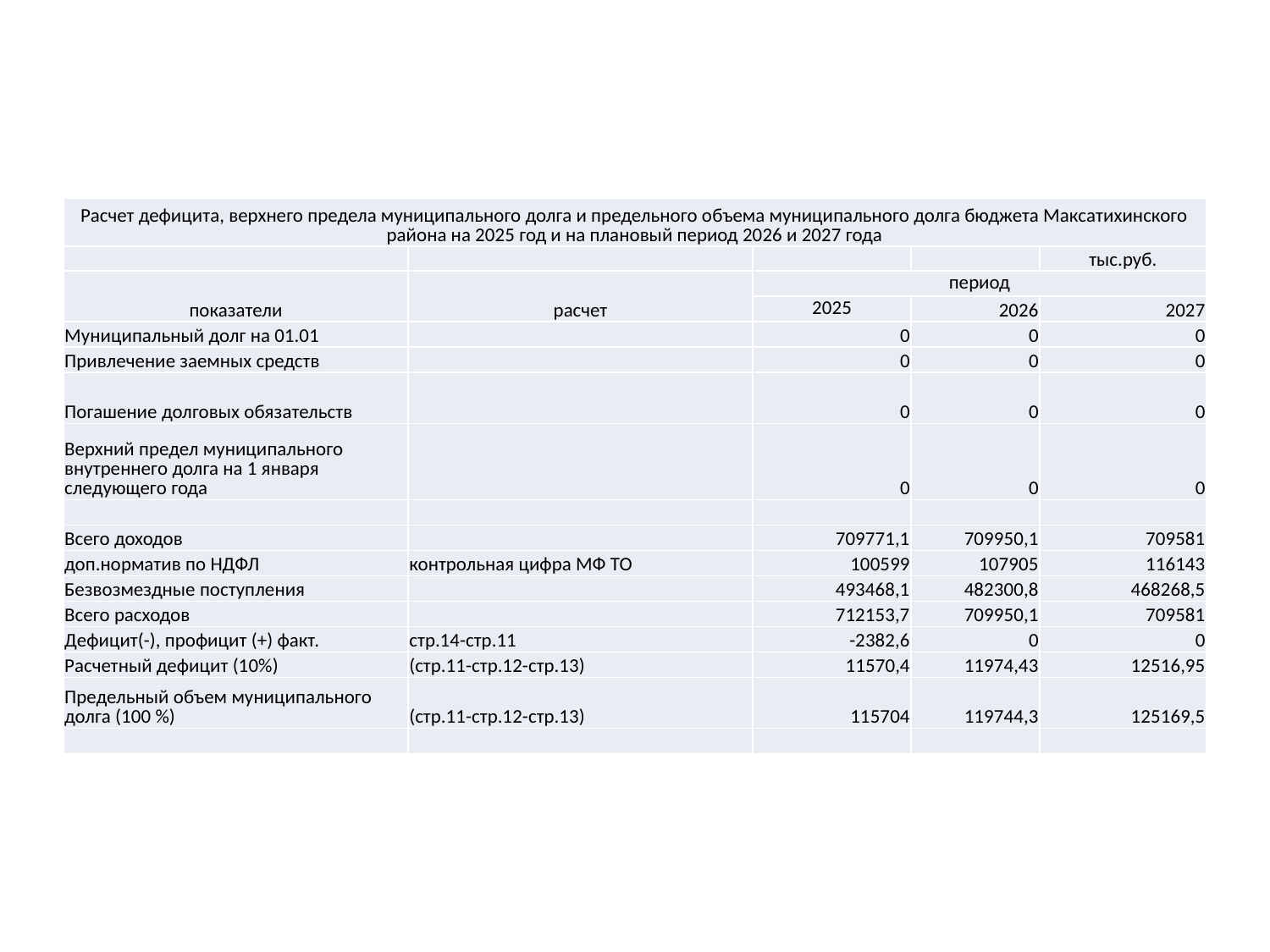

# СПАСИБО ЗА ВНИМАНИЕ
| Расчет дефицита, верхнего предела муниципального долга и предельного объема муниципального долга бюджета Максатихинского района на 2025 год и на плановый период 2026 и 2027 года |  |  |  |  |
| --- | --- | --- | --- | --- |
|  |  |  |  | тыс.руб. |
| показатели | расчет | период |  |  |
|  |  | 2025 | 2026 | 2027 |
| Муниципальный долг на 01.01 |  | 0 | 0 | 0 |
| Привлечение заемных средств |  | 0 | 0 | 0 |
| Погашение долговых обязательств |  | 0 | 0 | 0 |
| Верхний предел муниципального внутреннего долга на 1 января следующего года |  | 0 | 0 | 0 |
|  |  |  |  |  |
| Всего доходов |  | 709771,1 | 709950,1 | 709581 |
| доп.норматив по НДФЛ | контрольная цифра МФ ТО | 100599 | 107905 | 116143 |
| Безвозмездные поступления |  | 493468,1 | 482300,8 | 468268,5 |
| Всего расходов |  | 712153,7 | 709950,1 | 709581 |
| Дефицит(-), профицит (+) факт. | стр.14-стр.11 | -2382,6 | 0 | 0 |
| Расчетный дефицит (10%) | (стр.11-стр.12-стр.13) | 11570,4 | 11974,43 | 12516,95 |
| Предельный объем муниципального долга (100 %) | (стр.11-стр.12-стр.13) | 115704 | 119744,3 | 125169,5 |
|  |  |  |  |  |